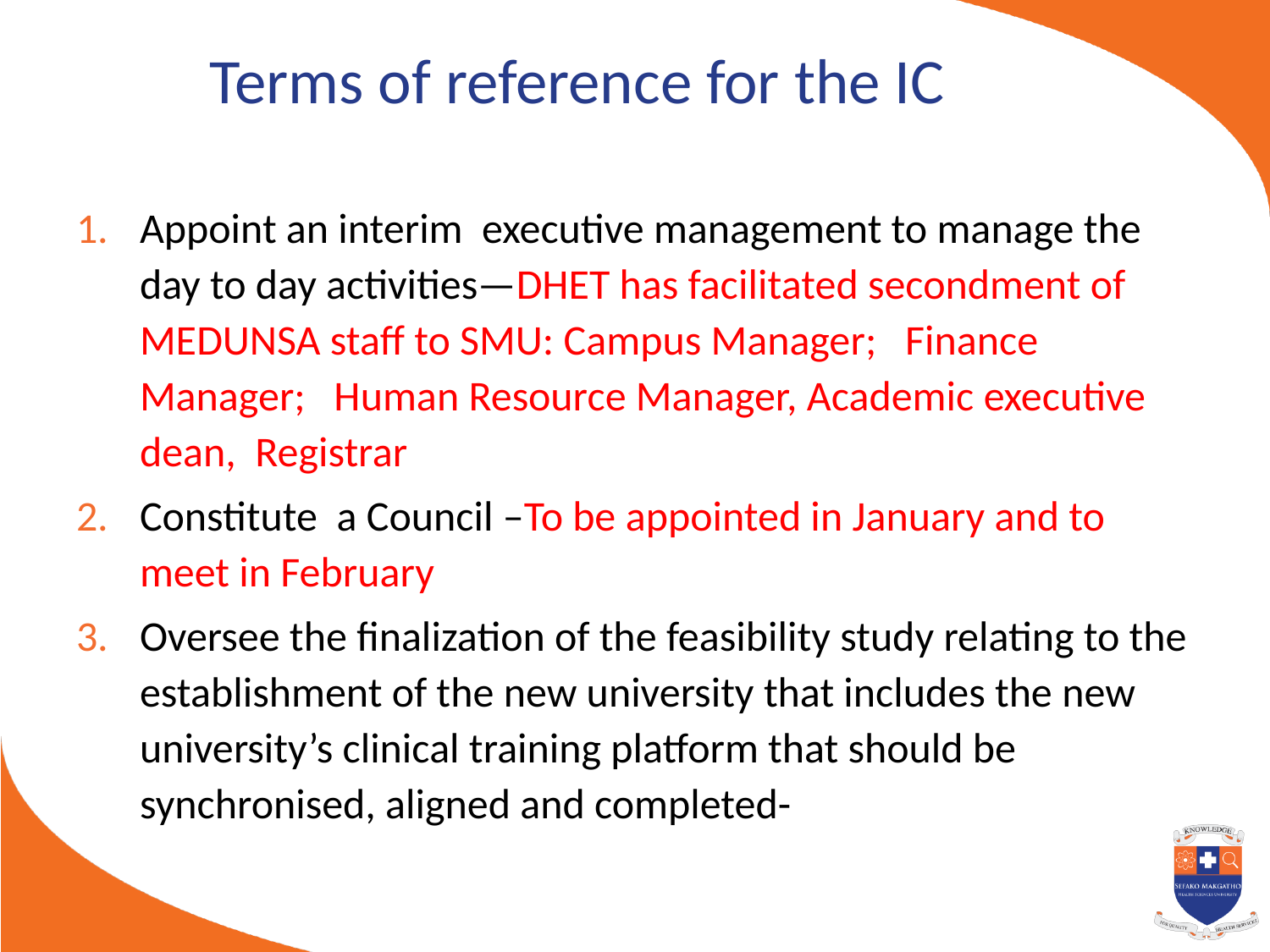

# Terms of reference for the IC
Appoint an interim  executive management to manage the day to day activities—DHET has facilitated secondment of MEDUNSA staff to SMU: Campus Manager;   Finance Manager;   Human Resource Manager, Academic executive dean,  Registrar
Constitute  a Council –To be appointed in January and to meet in February
Oversee the finalization of the feasibility study relating to the establishment of the new university that includes the new university’s clinical training platform that should be synchronised, aligned and completed-